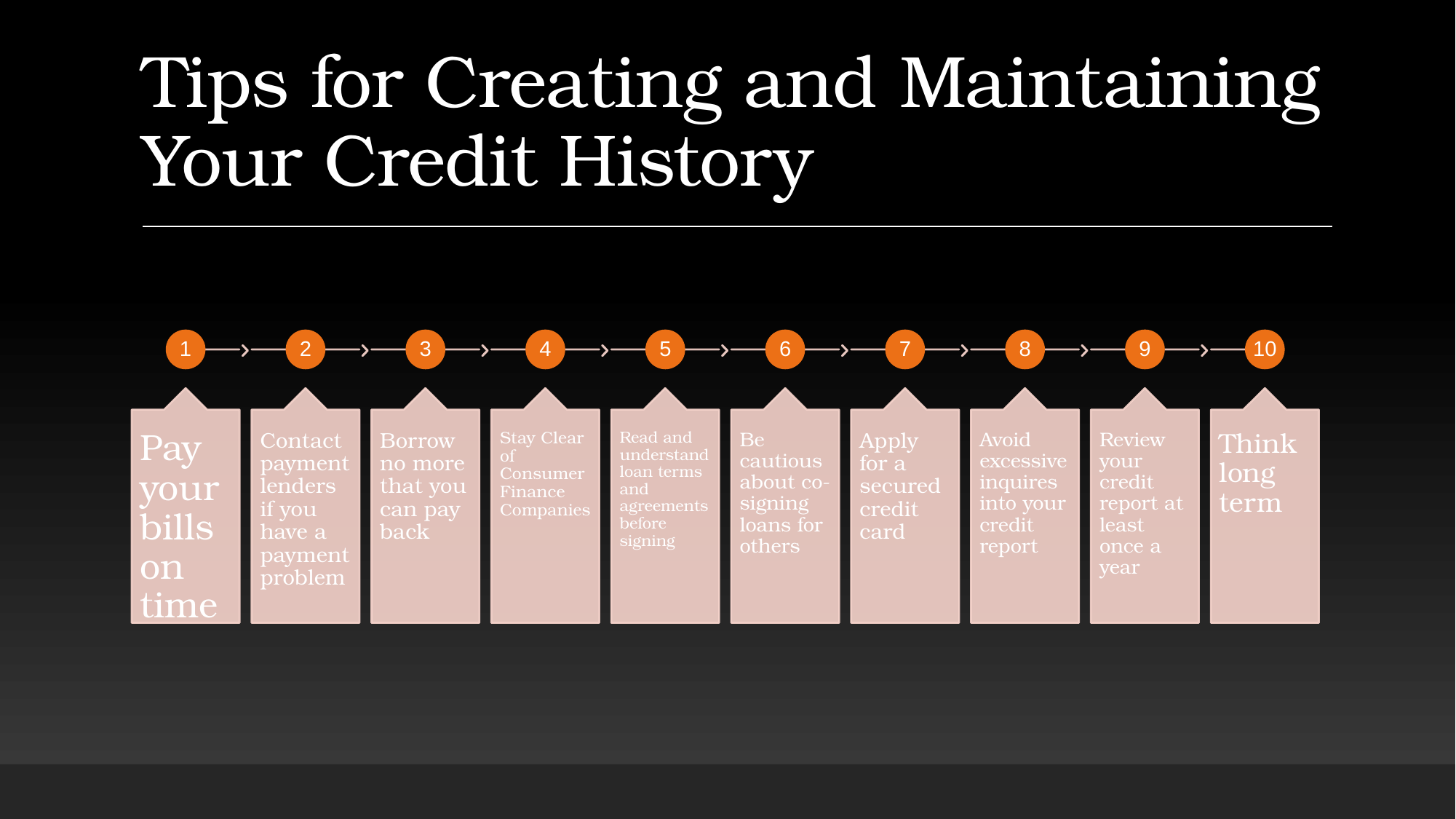

# Tips for Creating and Maintaining Your Credit History
1
Pay your bills on time
2
Contact payment lenders if you have a payment problem
3
Borrow no more that you can pay back
4
Stay Clear of Consumer Finance Companies
5
Read and understand loan terms and agreements before signing
6
Be cautious about co-signing loans for others
7
Apply for a secured credit card
8
Avoid excessive inquires into your credit report
9
Review your credit report at least once a year
10
Think long term